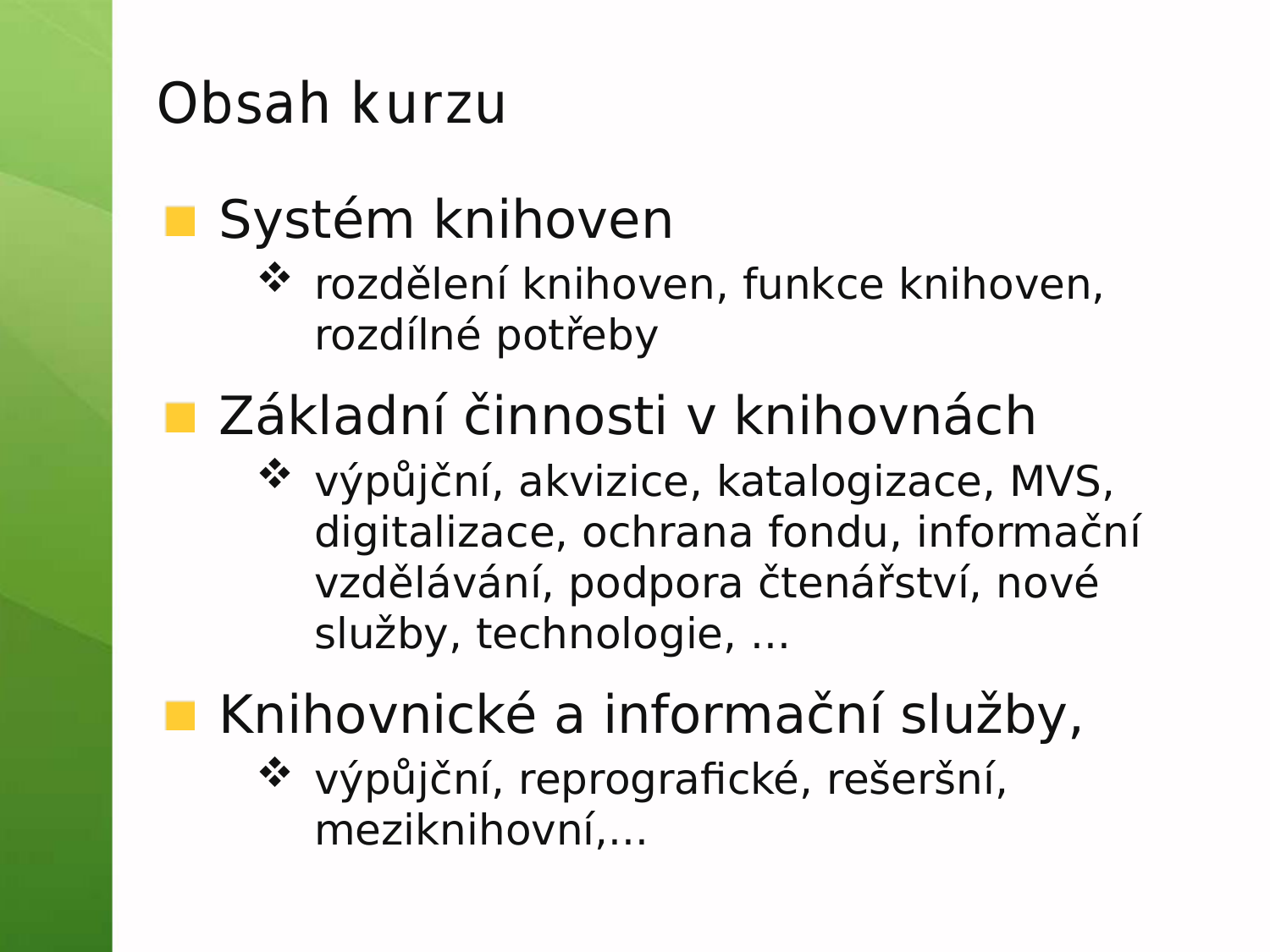

# Obsah kurzu
Systém knihoven
rozdělení knihoven, funkce knihoven, rozdílné potřeby
Základní činnosti v knihovnách
výpůjční, akvizice, katalogizace, MVS, digitalizace, ochrana fondu, informační vzdělávání, podpora čtenářství, nové služby, technologie, ...
Knihovnické a informační služby,
výpůjční, reprografické, rešeršní, meziknihovní,...